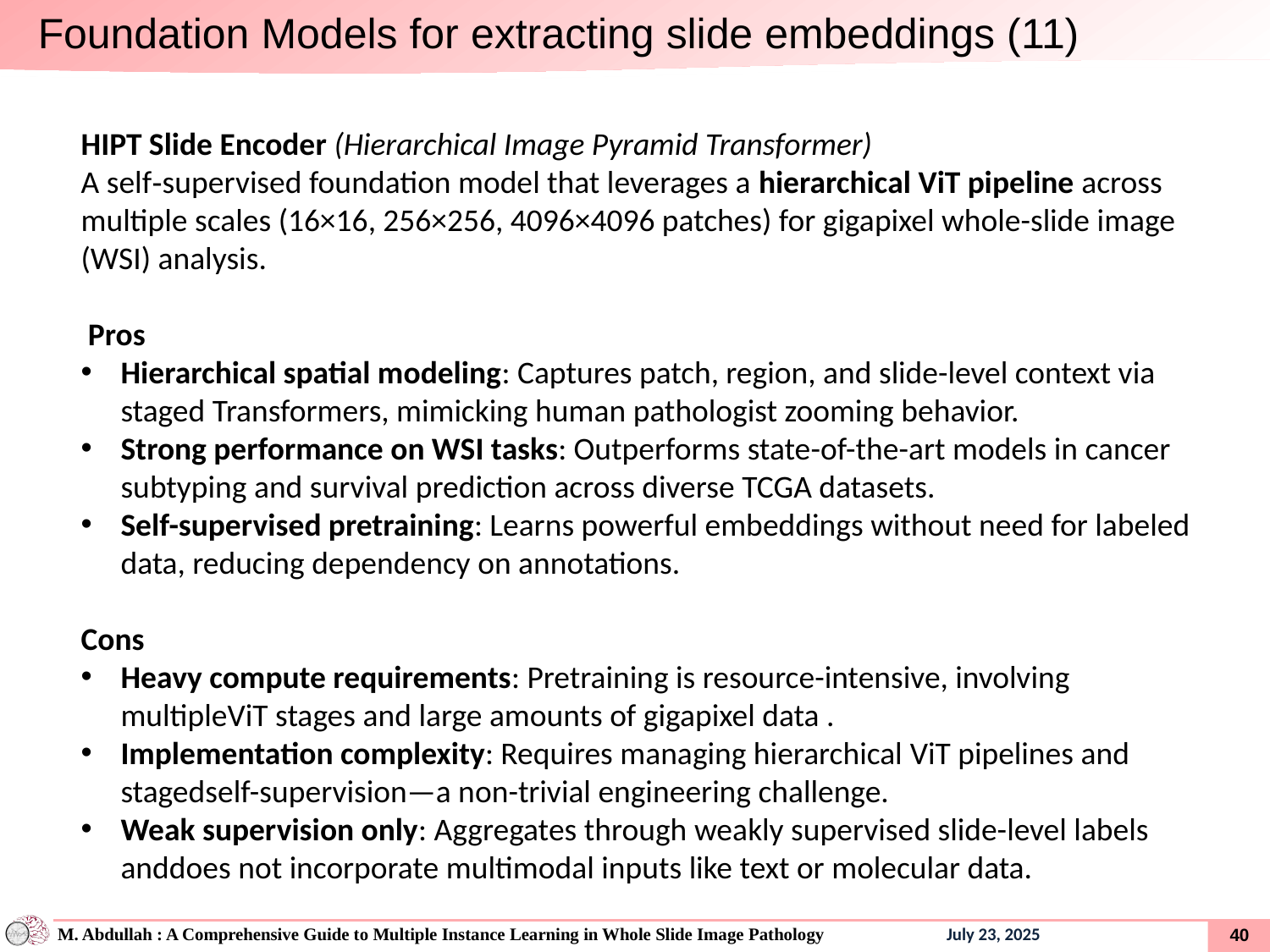

Foundation Models for extracting slide embeddings (11)
HIPT Slide Encoder (Hierarchical Image Pyramid Transformer)
A self‑supervised foundation model that leverages a hierarchical ViT pipeline across multiple scales (16×16, 256×256, 4096×4096 patches) for gigapixel whole-slide image (WSI) analysis.
 Pros
Hierarchical spatial modeling: Captures patch, region, and slide-level context via staged Transformers, mimicking human pathologist zooming behavior.
Strong performance on WSI tasks: Outperforms state-of-the-art models in cancer subtyping and survival prediction across diverse TCGA datasets.
Self-supervised pretraining: Learns powerful embeddings without need for labeled data, reducing dependency on annotations.

Cons
Heavy compute requirements: Pretraining is resource-intensive, involving multipleViT stages and large amounts of gigapixel data .
Implementation complexity: Requires managing hierarchical ViT pipelines and stagedself-supervision—a non-trivial engineering challenge.
Weak supervision only: Aggregates through weakly supervised slide-level labels anddoes not incorporate multimodal inputs like text or molecular data.